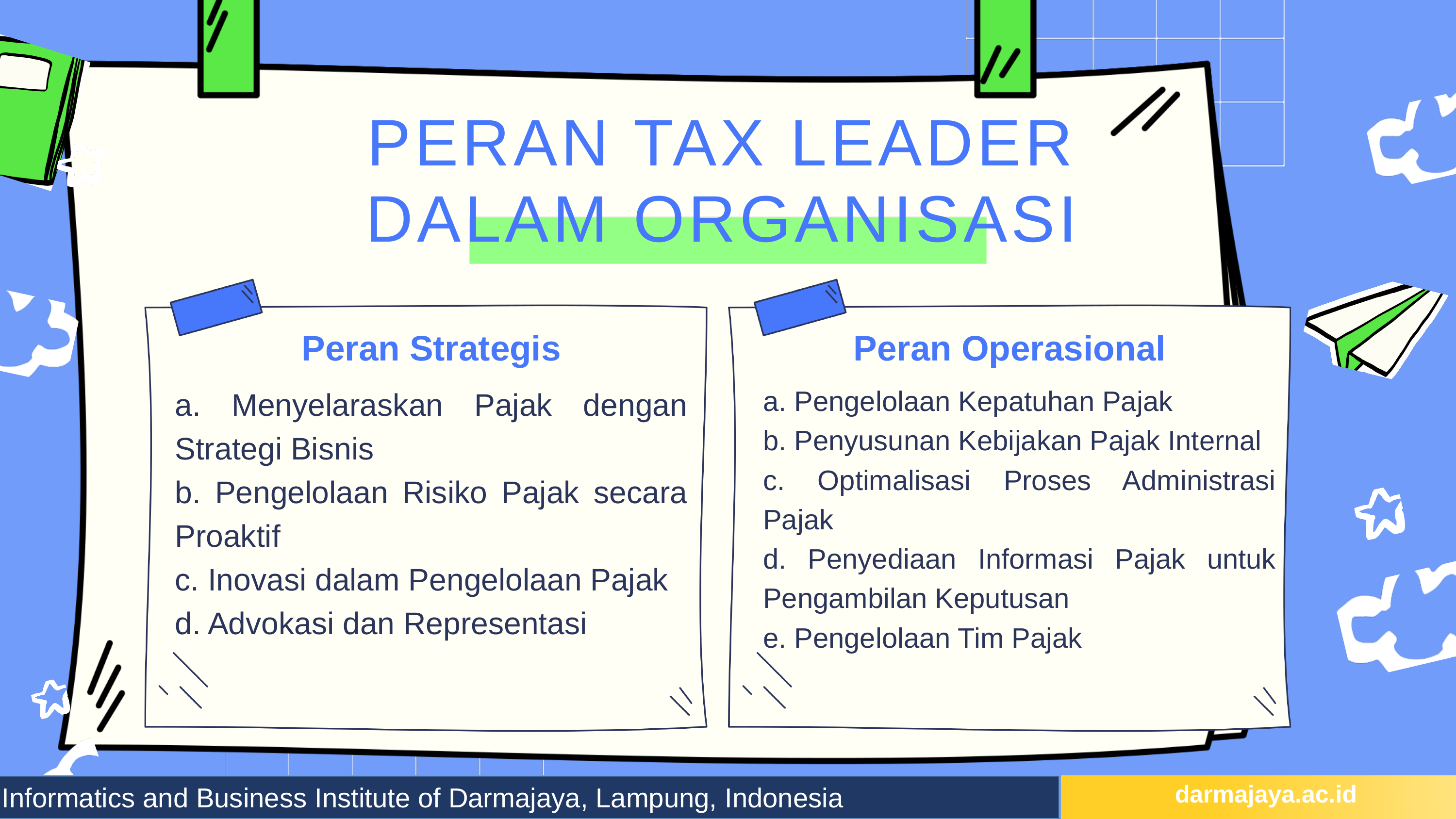

PERAN TAX LEADER DALAM ORGANISASI

Peran Strategis
Peran Operasional
a. Pengelolaan Kepatuhan Pajak
b. Penyusunan Kebijakan Pajak Internal
c. Optimalisasi Proses Administrasi Pajak
d. Penyediaan Informasi Pajak untuk Pengambilan Keputusan
e. Pengelolaan Tim Pajak

a. Menyelaraskan Pajak dengan Strategi Bisnis
b. Pengelolaan Risiko Pajak secara Proaktif
c. Inovasi dalam Pengelolaan Pajak
d. Advokasi dan Representasi

Informatics and Business Institute of Darmajaya, Lampung, Indonesia

        darmajaya.ac.id